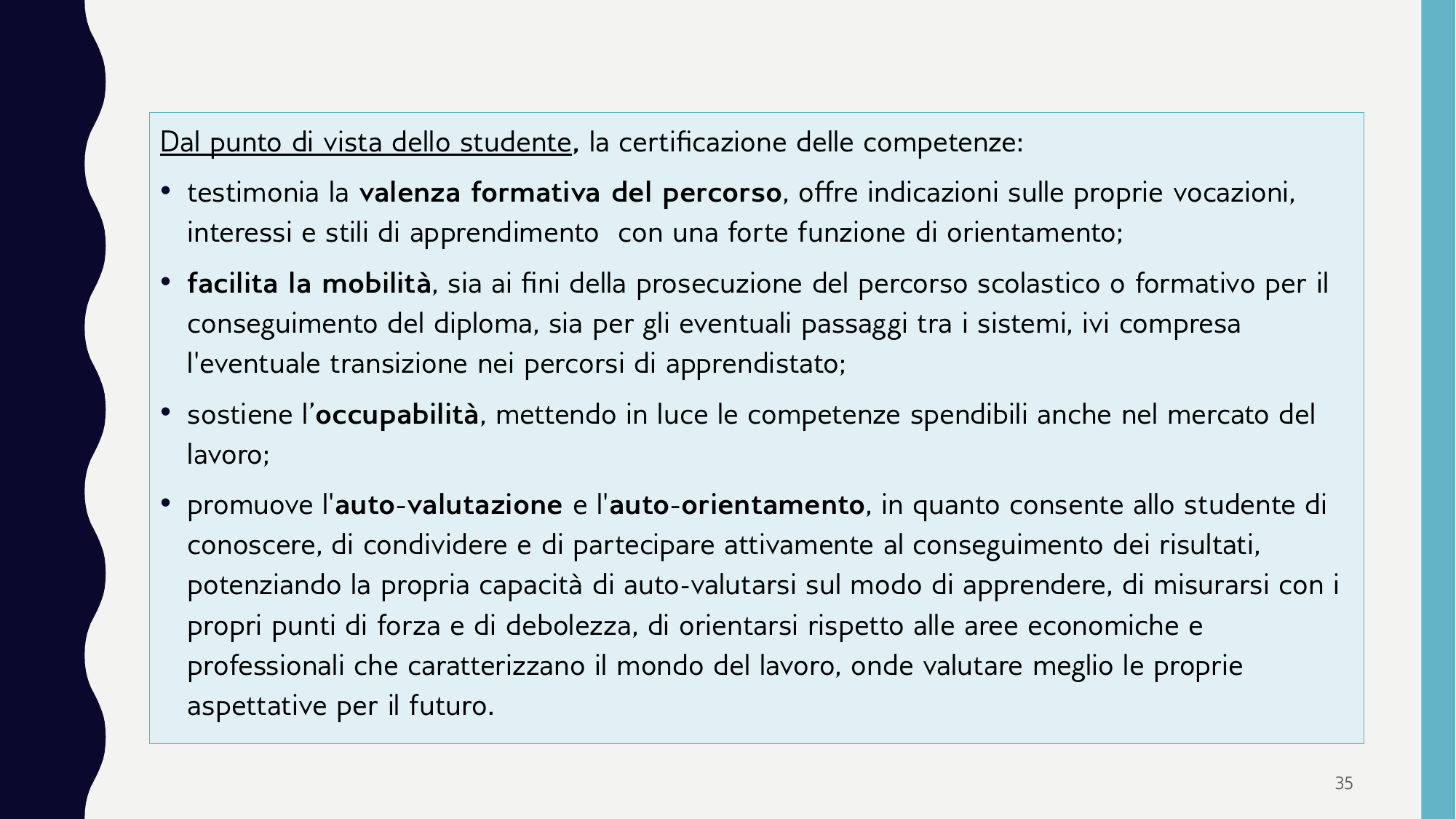

Dal punto di vista dello studente, la certificazione delle competenze:
testimonia la valenza formativa del percorso, offre indicazioni sulle proprie vocazioni, interessi e stili di apprendimento  con una forte funzione di orientamento;
facilita la mobilità, sia ai fini della prosecuzione del percorso scolastico o formativo per il conseguimento del diploma, sia per gli eventuali passaggi tra i sistemi, ivi compresa l'eventuale transizione nei percorsi di apprendistato;
sostiene l’occupabilità, mettendo in luce le competenze spendibili anche nel mercato del lavoro;
promuove l'auto-valutazione e l'auto-orientamento, in quanto consente allo studente di conoscere, di condividere e di partecipare attivamente al conseguimento dei risultati, potenziando la propria capacità di auto-valutarsi sul modo di apprendere, di misurarsi con i propri punti di forza e di debolezza, di orientarsi rispetto alle aree economiche e professionali che caratterizzano il mondo del lavoro, onde valutare meglio le proprie aspettative per il futuro.
35